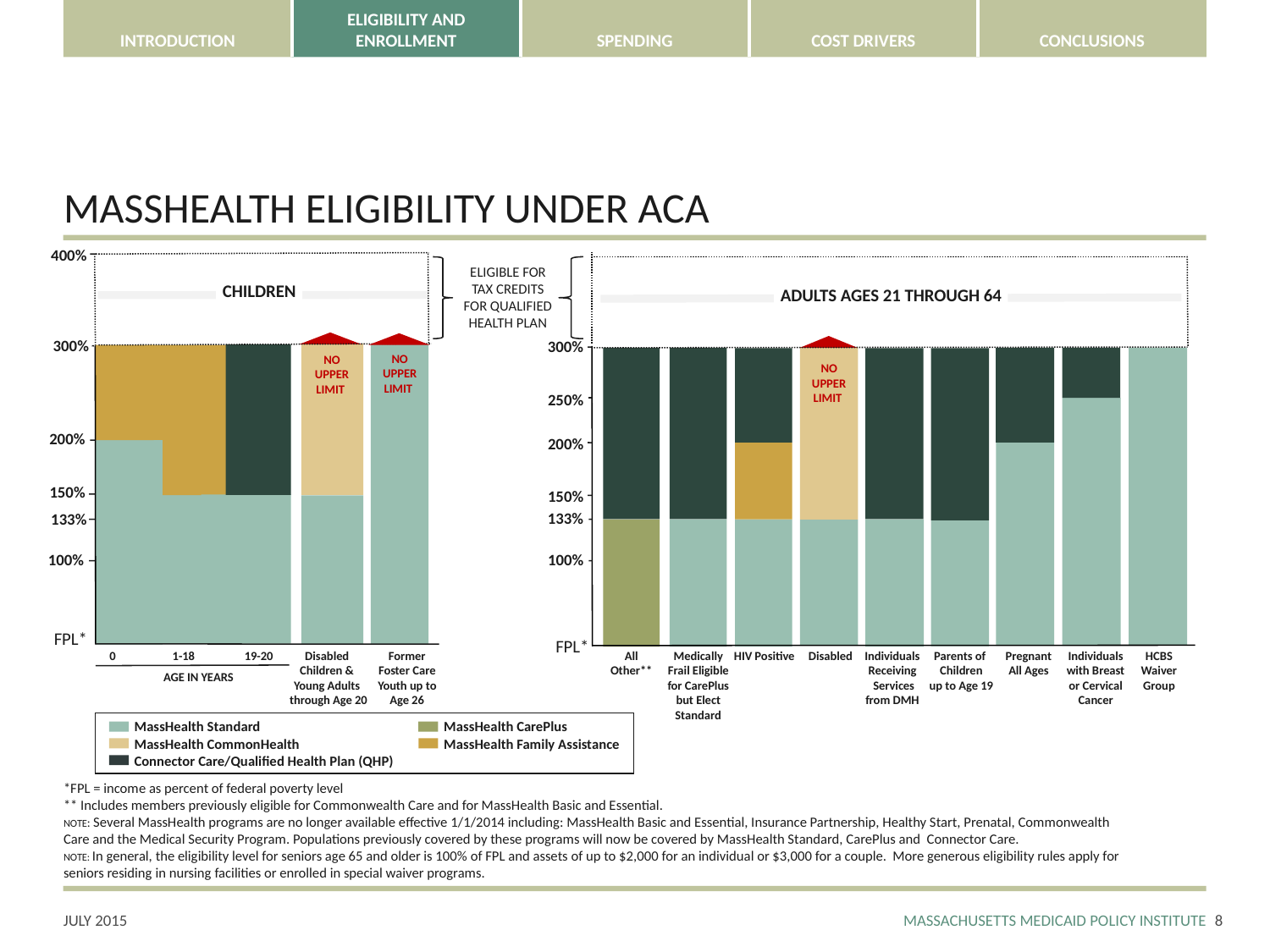

# MASSHEALTH ELIGIBILITY UNDER ACA
400%

ELIGIBLE FOR TAX CREDITS FOR QUALIFIED HEALTH PLAN
CHILDREN
ADULTS AGES 21 THROUGH 64

300%

200%
133%
100%

300%

NO
UPPER
LIMIT

NO
UPPER
LIMIT

NO
UPPER
LIMIT
250%

200%

150%
150%

133%

100%
FPL*
FPL*
0
1-18
19-20
Disabled
Children &
Young Adults  through Age 20
Former Foster Care Youth up to Age 26
All Other**
Medically Frail Eligible for CarePlus but Elect Standard
HIV Positive
Disabled
Individuals Receiving
 Services from DMH
Parents of
 Children
 up to Age 19
Pregnant
All Ages
Individuals with Breast or Cervical Cancer
HCBS Waiver Group

AGE IN YEARS
MassHealth Standard	MassHealth CarePlus
MassHealth CommonHealth	MassHealth Family Assistance
Connector Care/Qualified Health Plan (QHP)

*FPL = income as percent of federal poverty level
** Includes members previously eligible for Commonwealth Care and for MassHealth Basic and Essential.
NOTE: Several MassHealth programs are no longer available effective 1/1/2014 including: MassHealth Basic and Essential, Insurance Partnership, Healthy Start, Prenatal, Commonwealth Care and the Medical Security Program. Populations previously covered by these programs will now be covered by MassHealth Standard, CarePlus and  Connector Care.
NOTE: In general, the eligibility level for seniors age 65 and older is 100% of FPL and assets of up to $2,000 for an individual or $3,000 for a couple.  More generous eligibility rules apply for seniors residing in nursing facilities or enrolled in special waiver programs.
8